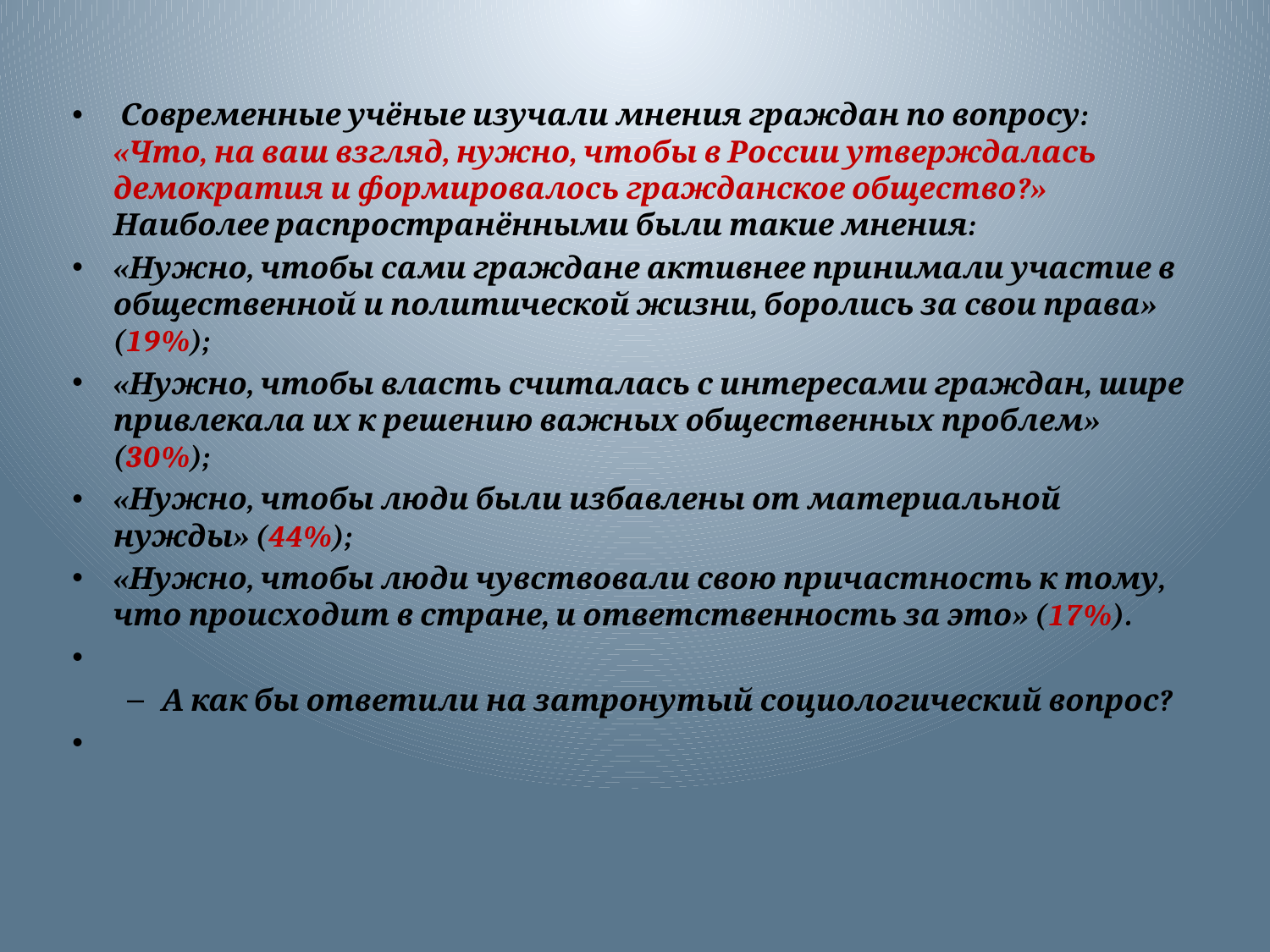

#
 Современные учёные изучали мнения граждан по вопросу: «Что, на ваш взгляд, нужно, чтобы в России утверждалась демократия и формировалось гражданское общество?» Наиболее распространёнными были такие мнения:
«Нужно, чтобы сами граждане активнее принимали участие в общественной и политической жизни, боролись за свои права» (19%);
«Нужно, чтобы власть считалась с интересами граждан, шире привлекала их к решению важных общественных проблем» (30%);
«Нужно, чтобы люди были избавлены от материальной нужды» (44%);
«Нужно, чтобы люди чувствовали свою причастность к тому, что происходит в стране, и ответственность за это» (17%).

А как бы ответили на затронутый социологический вопрос?